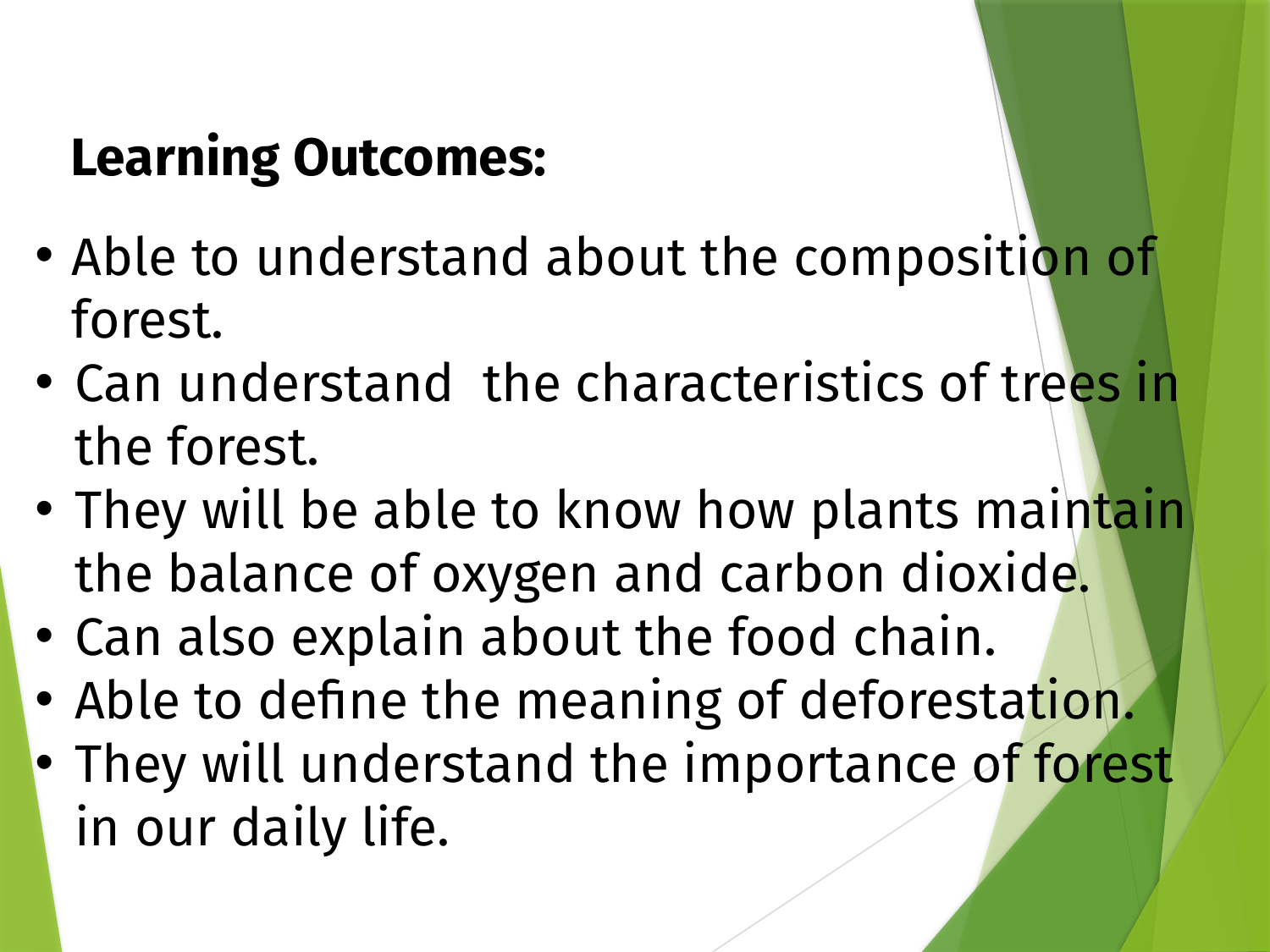

Learning Outcomes:
Able to understand about the composition of forest.
Can understand  the characteristics of trees in the forest.
They will be able to know how plants maintain the balance of oxygen and carbon dioxide.
Can also explain about the food chain.
Able to define the meaning of deforestation.
They will understand the importance of forest in our daily life.